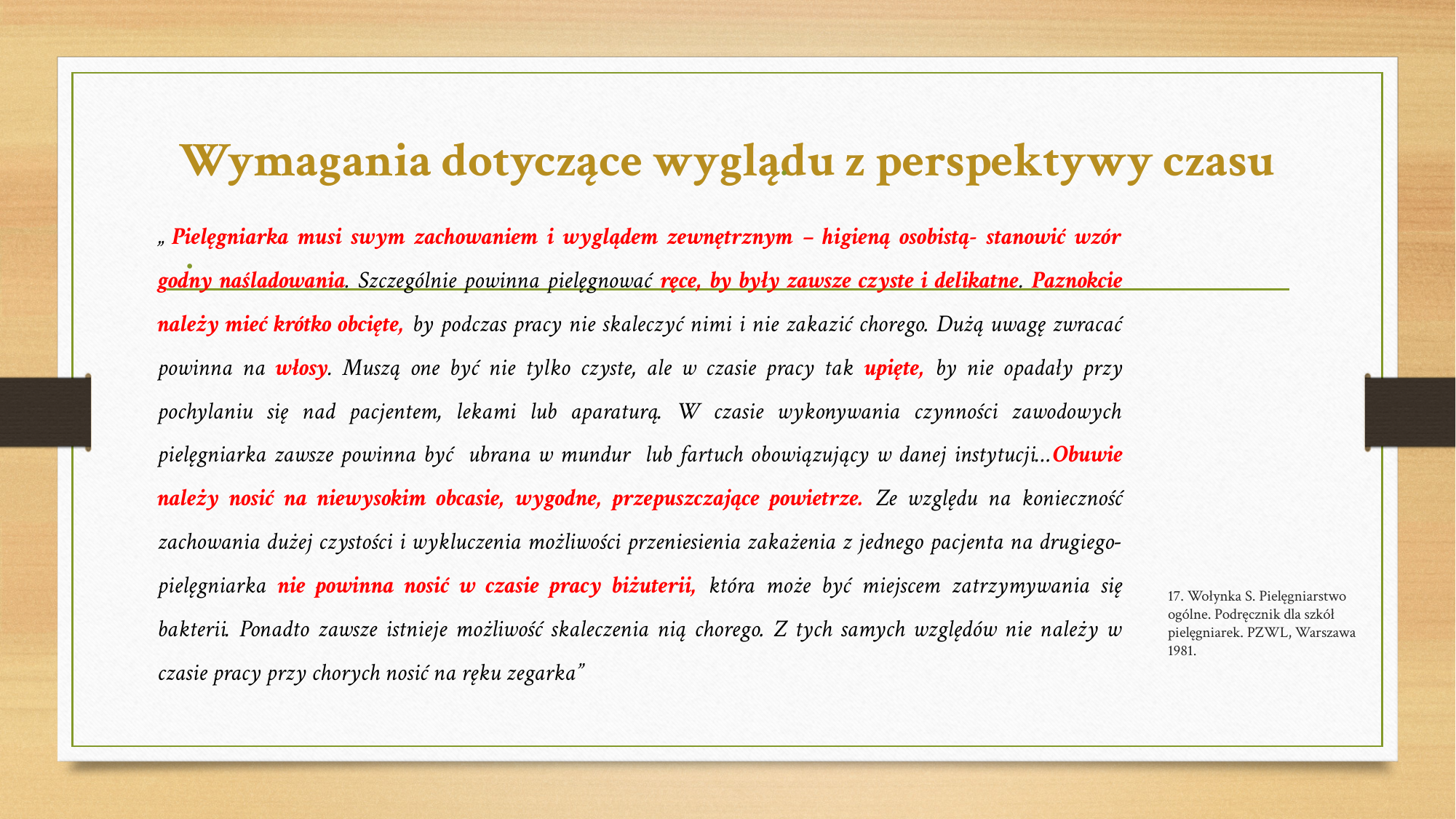

# Wymagania dotyczące wyglądu z perspektywy czasu
.
„ Pielęgniarka musi swym zachowaniem i wyglądem zewnętrznym – higieną osobistą- stanowić wzór godny naśladowania. Szczególnie powinna pielęgnować ręce, by były zawsze czyste i delikatne. Paznokcie należy mieć krótko obcięte, by podczas pracy nie skaleczyć nimi i nie zakazić chorego. Dużą uwagę zwracać powinna na włosy. Muszą one być nie tylko czyste, ale w czasie pracy tak upięte, by nie opadały przy pochylaniu się nad pacjentem, lekami lub aparaturą. W czasie wykonywania czynności zawodowych pielęgniarka zawsze powinna być  ubrana w mundur  lub fartuch obowiązujący w danej instytucji…Obuwie należy nosić na niewysokim obcasie, wygodne, przepuszczające powietrze. Ze względu na konieczność zachowania dużej czystości i wykluczenia możliwości przeniesienia zakażenia z jednego pacjenta na drugiego- pielęgniarka nie powinna nosić w czasie pracy biżuterii, która może być miejscem zatrzymywania się bakterii. Ponadto zawsze istnieje możliwość skaleczenia nią chorego. Z tych samych względów nie należy w czasie pracy przy chorych nosić na ręku zegarka”
.

17. Wołynka S. Pielęgniarstwo ogólne. Podręcznik dla szkół pielęgniarek. PZWL, Warszawa 1981.